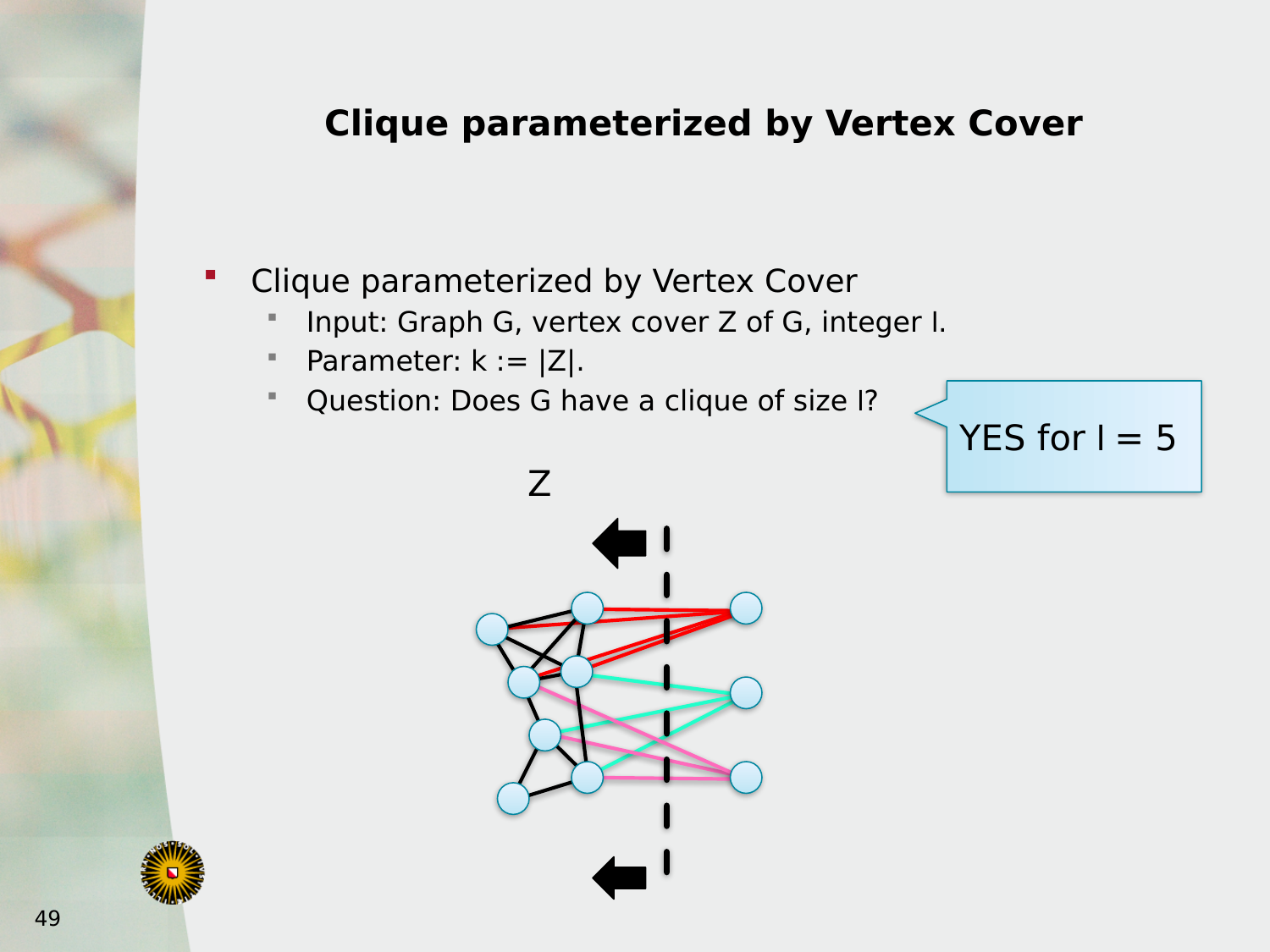

# Clique parameterized by Vertex Cover
Clique parameterized by Vertex Cover
Input: Graph G, vertex cover Z of G, integer l.
Parameter: k := |Z|.
Question: Does G have a clique of size l?

YES for l = 5
Z